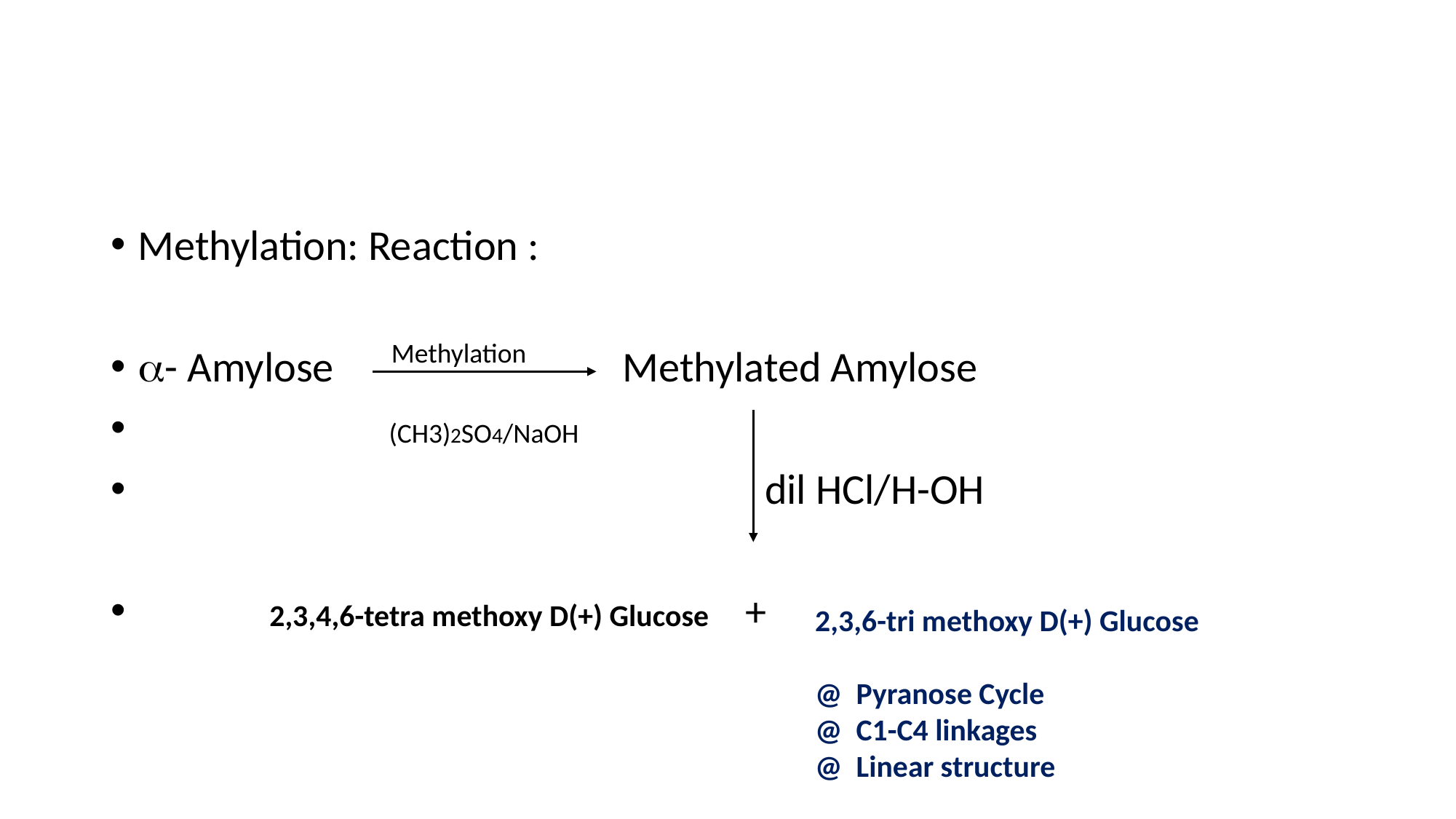

#
Methylation: Reaction :

α- Amylose                              Methylated Amylose
                          (CH3)2SO4/NaOH
                                                                 dil HCl/H-OH

                                                               +
Methylation
2,3,4,6-tetra methoxy D(+) Glucose
2,3,6-tri methoxy D(+) Glucose

@  Pyranose Cycle
@  C1-C4 linkages
@  Linear structure